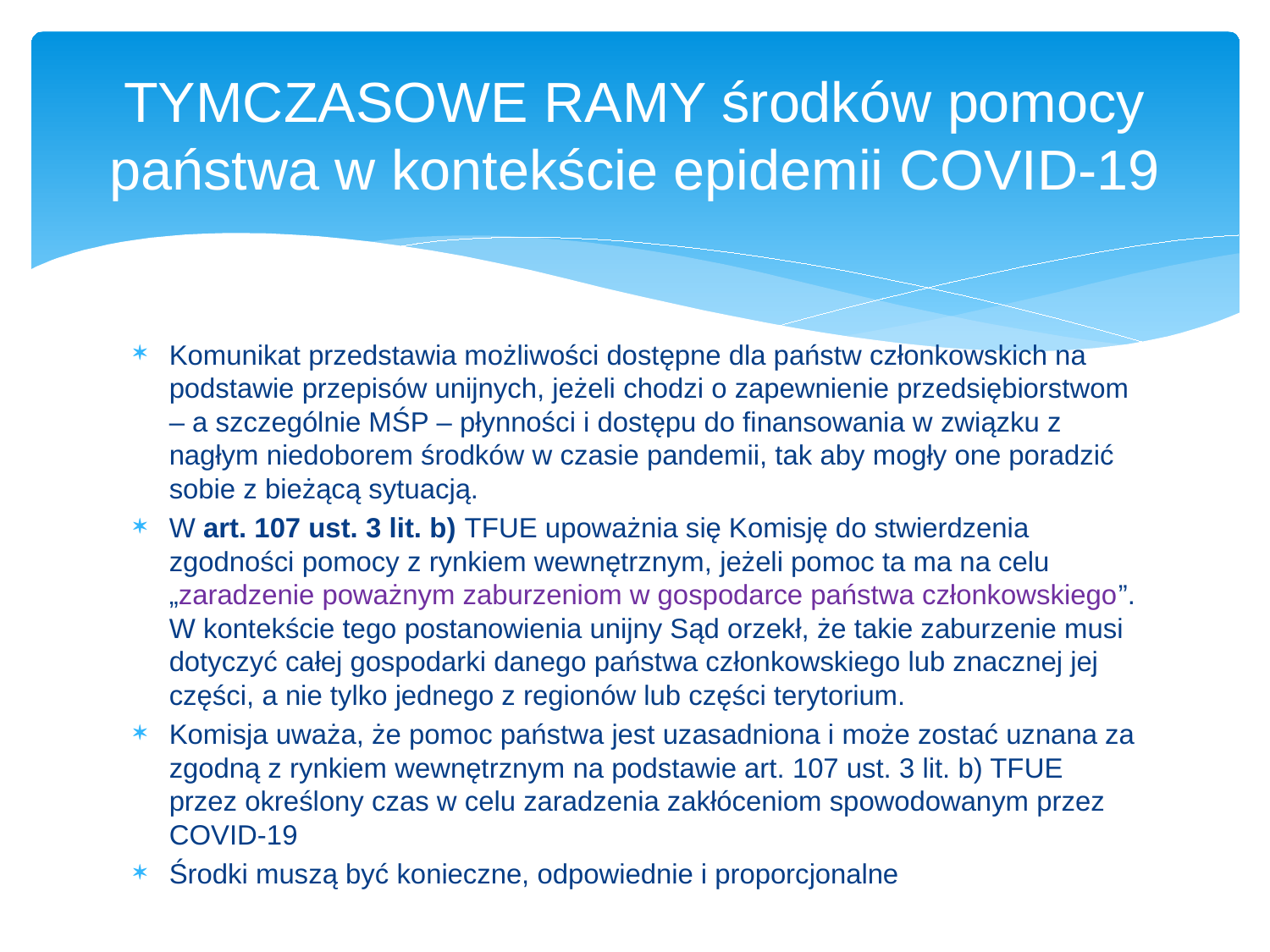

# TYMCZASOWE RAMY środków pomocy państwa w kontekście epidemii COVID-19
Komunikat przedstawia możliwości dostępne dla państw członkowskich na podstawie przepisów unijnych, jeżeli chodzi o zapewnienie przedsiębiorstwom – a szczególnie MŚP – płynności i dostępu do finansowania w związku z nagłym niedoborem środków w czasie pandemii, tak aby mogły one poradzić sobie z bieżącą sytuacją.
W art. 107 ust. 3 lit. b) TFUE upoważnia się Komisję do stwierdzenia zgodności pomocy z rynkiem wewnętrznym, jeżeli pomoc ta ma na celu „zaradzenie poważnym zaburzeniom w gospodarce państwa członkowskiego”. W kontekście tego postanowienia unijny Sąd orzekł, że takie zaburzenie musi dotyczyć całej gospodarki danego państwa członkowskiego lub znacznej jej części, a nie tylko jednego z regionów lub części terytorium.
Komisja uważa, że pomoc państwa jest uzasadniona i może zostać uznana za zgodną z rynkiem wewnętrznym na podstawie art. 107 ust. 3 lit. b) TFUE przez określony czas w celu zaradzenia zakłóceniom spowodowanym przez COVID-19
Środki muszą być konieczne, odpowiednie i proporcjonalne